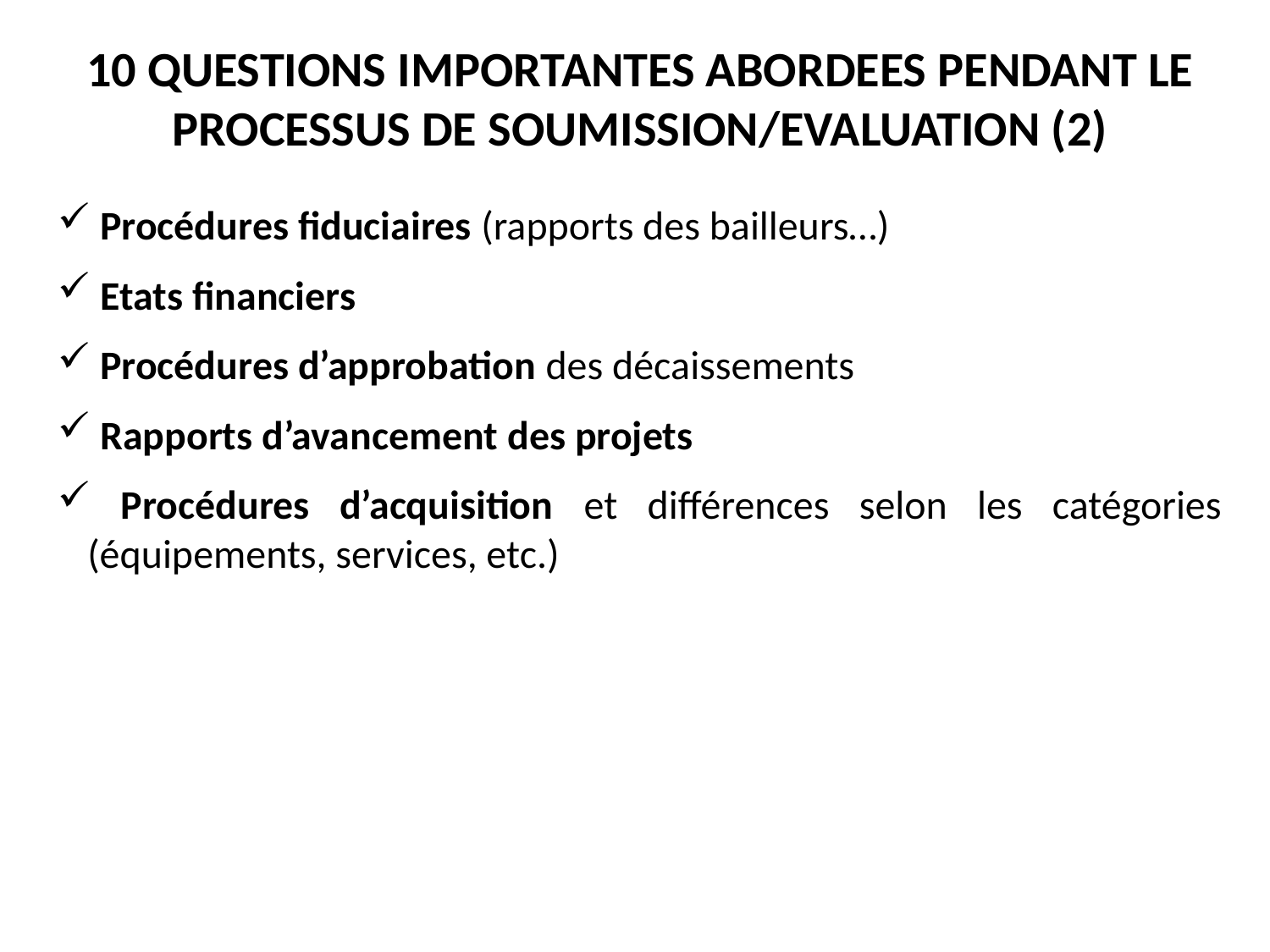

10 QUESTIONS IMPORTANTES ABORDEES PENDANT LE PROCESSUS DE SOUMISSION/EVALUATION (2)
 Procédures fiduciaires (rapports des bailleurs…)
 Etats financiers
 Procédures d’approbation des décaissements
 Rapports d’avancement des projets
 Procédures d’acquisition et différences selon les catégories (équipements, services, etc.)